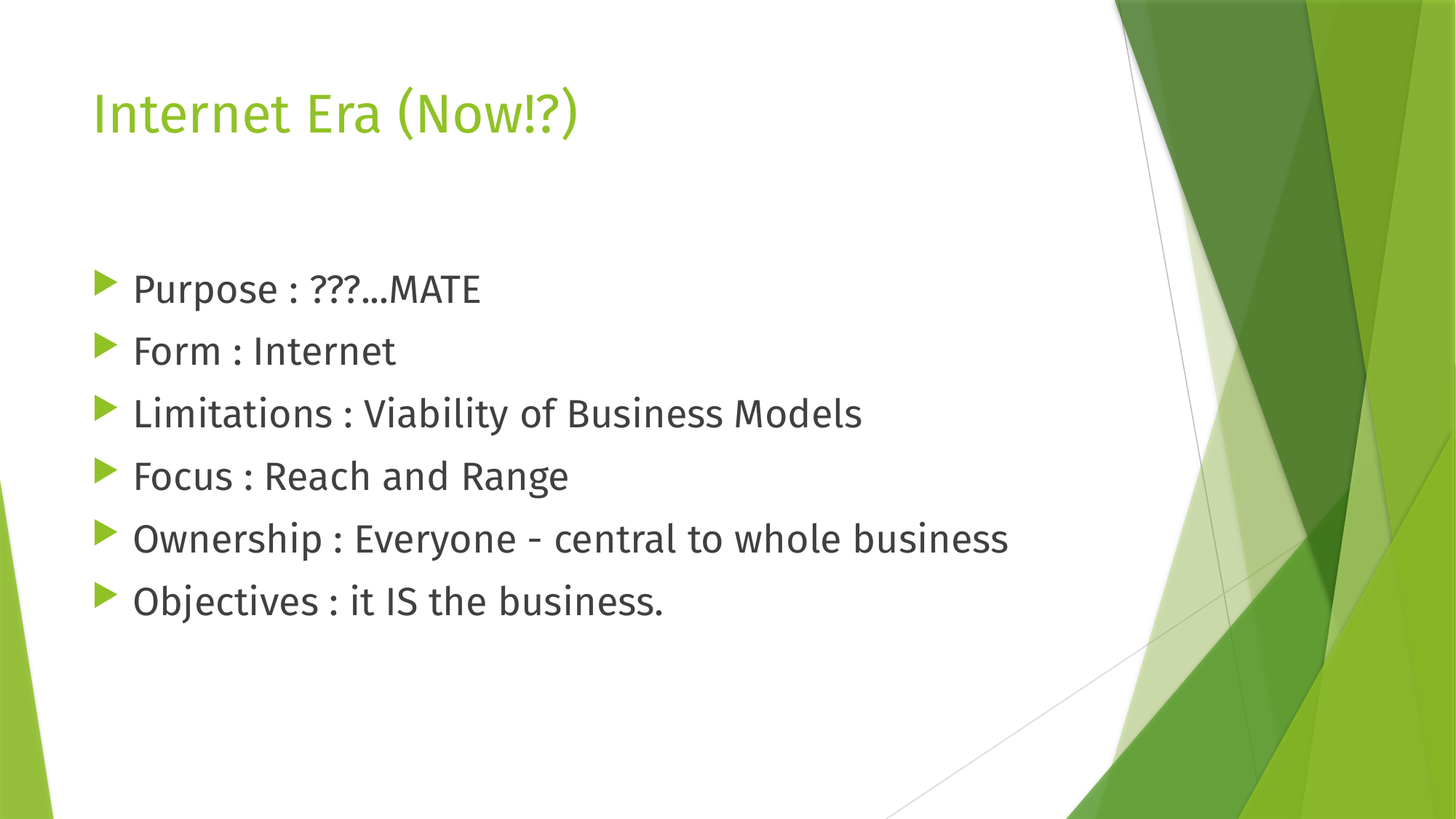

# Internet Era (Now!?)
Purpose : ???...MATE
Form : Internet
Limitations : Viability of Business Models
Focus : Reach and Range
Ownership : Everyone - central to whole business
Objectives : it IS the business.